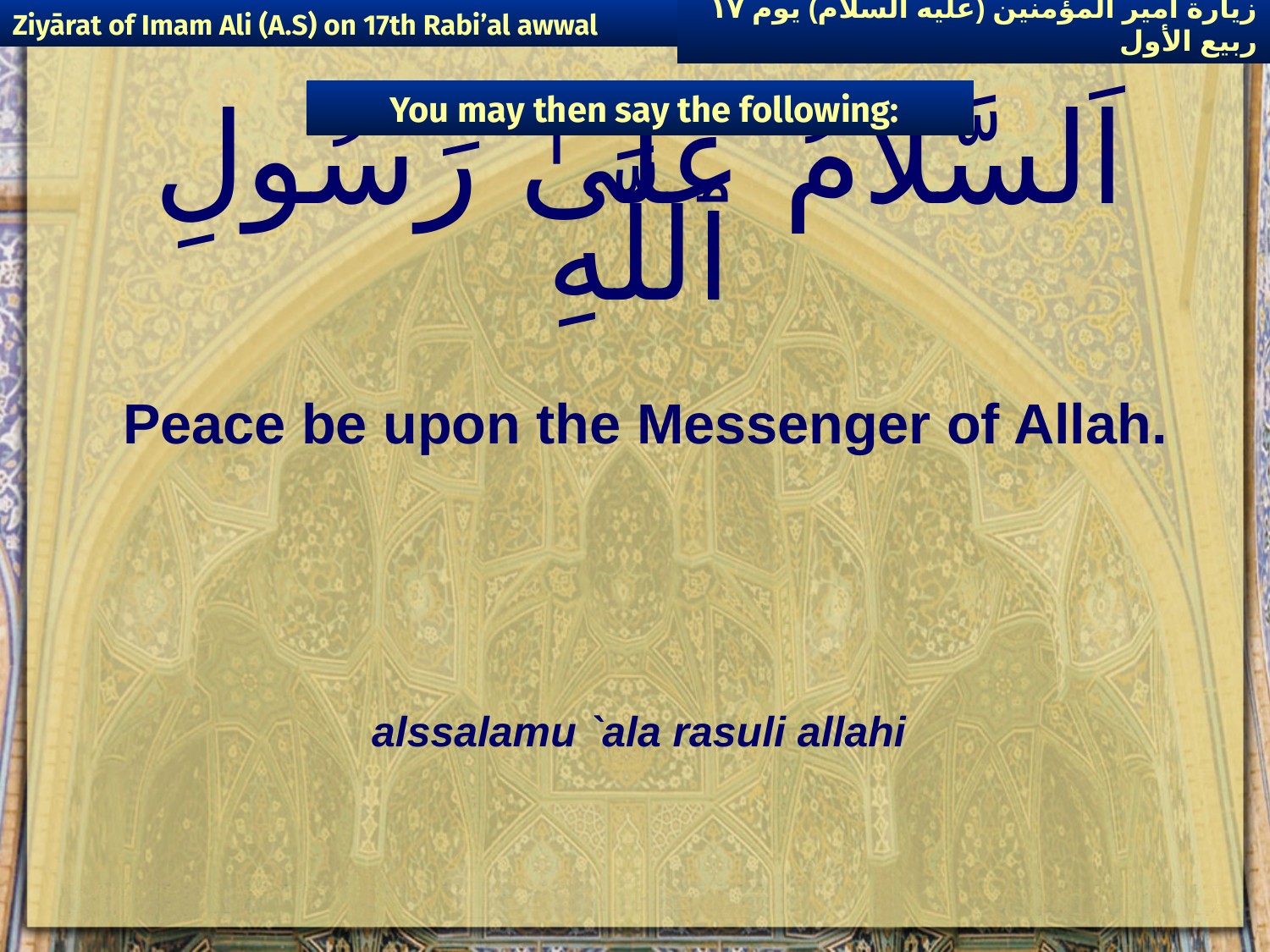

Ziyārat of Imam Ali (A.S) on 17th Rabi’al awwal
زيارة أمير المؤمنين (عليه السلام) يوم ١٧ ربيع الأول
 You may then say the following:
# اَلسَّلاَمُ عَلَىٰ رَسُولِ ٱللَّهِ
Peace be upon the Messenger of Allah.
alssalamu `ala rasuli allahi